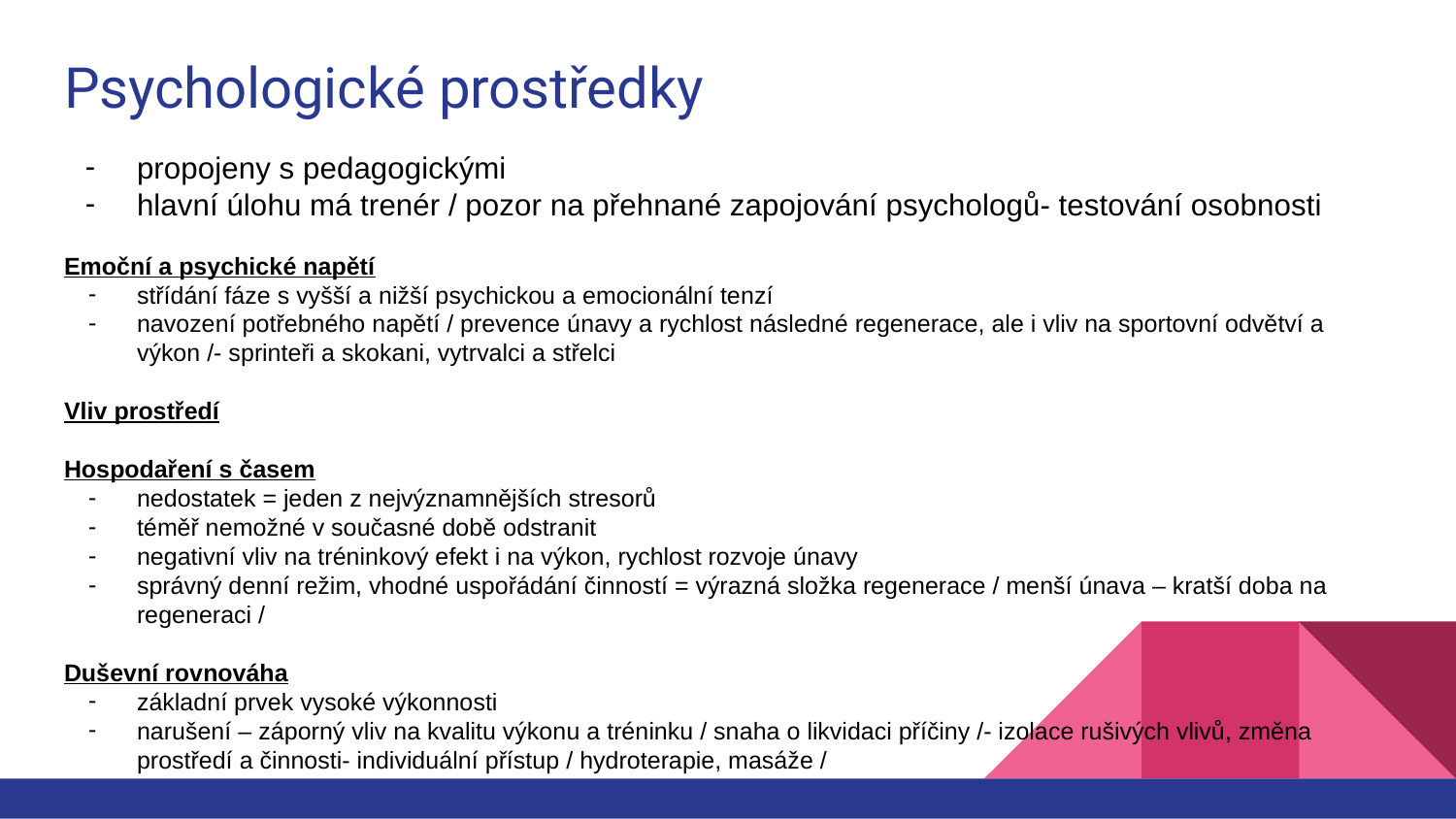

# Psychologické prostředky
propojeny s pedagogickými
hlavní úlohu má trenér / pozor na přehnané zapojování psychologů- testování osobnosti

Emoční a psychické napětí
střídání fáze s vyšší a nižší psychickou a emocionální tenzí
navození potřebného napětí / prevence únavy a rychlost následné regenerace, ale i vliv na sportovní odvětví a výkon /- sprinteři a skokani, vytrvalci a střelci

Vliv prostředí

Hospodaření s časem
nedostatek = jeden z nejvýznamnějších stresorů
téměř nemožné v současné době odstranit
negativní vliv na tréninkový efekt i na výkon, rychlost rozvoje únavy
správný denní režim, vhodné uspořádání činností = výrazná složka regenerace / menší únava – kratší doba na regeneraci /

Duševní rovnováha
základní prvek vysoké výkonnosti
narušení – záporný vliv na kvalitu výkonu a tréninku / snaha o likvidaci příčiny /- izolace rušivých vlivů, změna prostředí a činnosti- individuální přístup / hydroterapie, masáže /